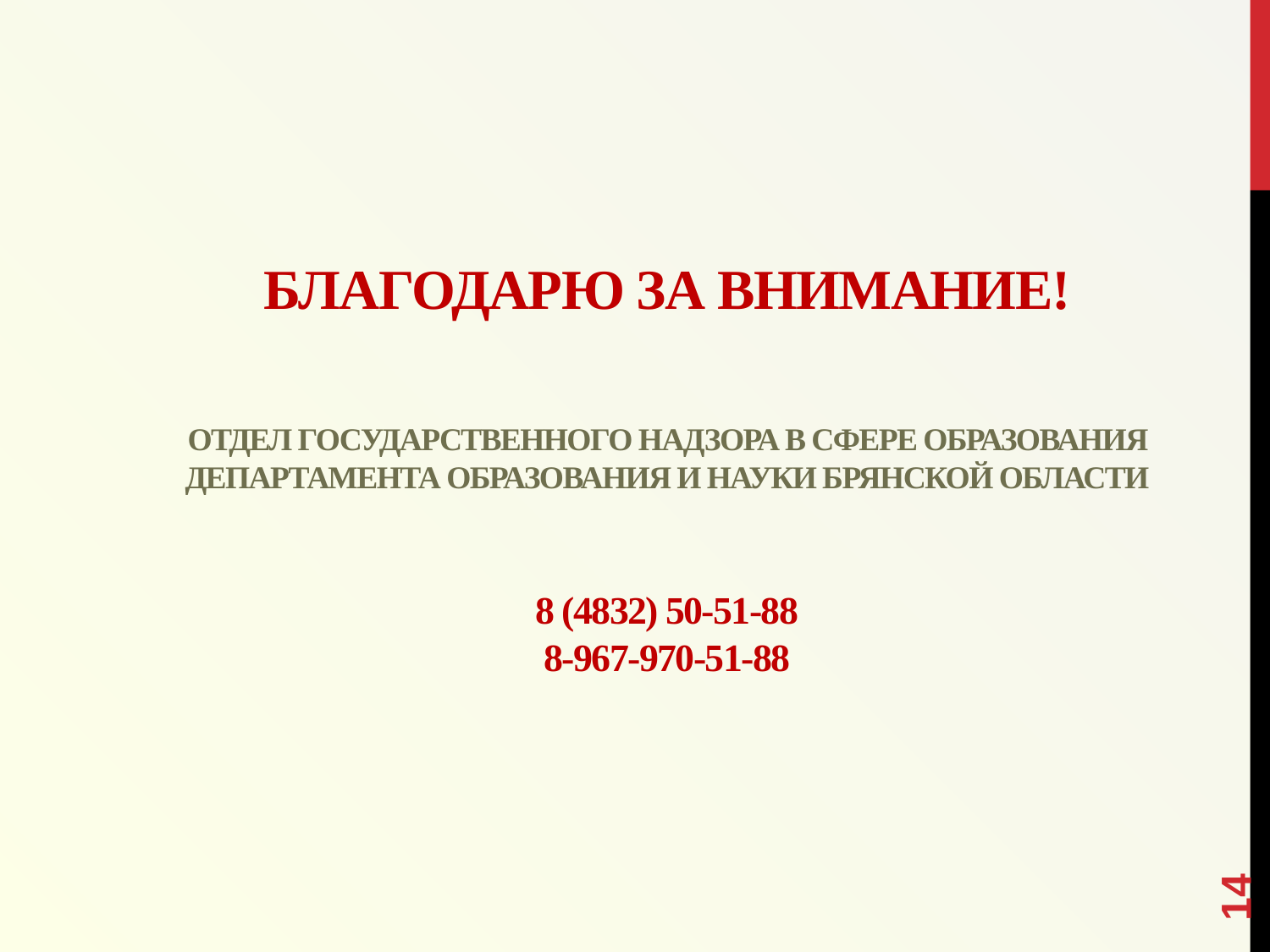

Благодарю за внимание!

Отдел государственного надзора в сфере образования департамента образования и науки Брянской области

8 (4832) 50-51-88
8-967-970-51-88
14